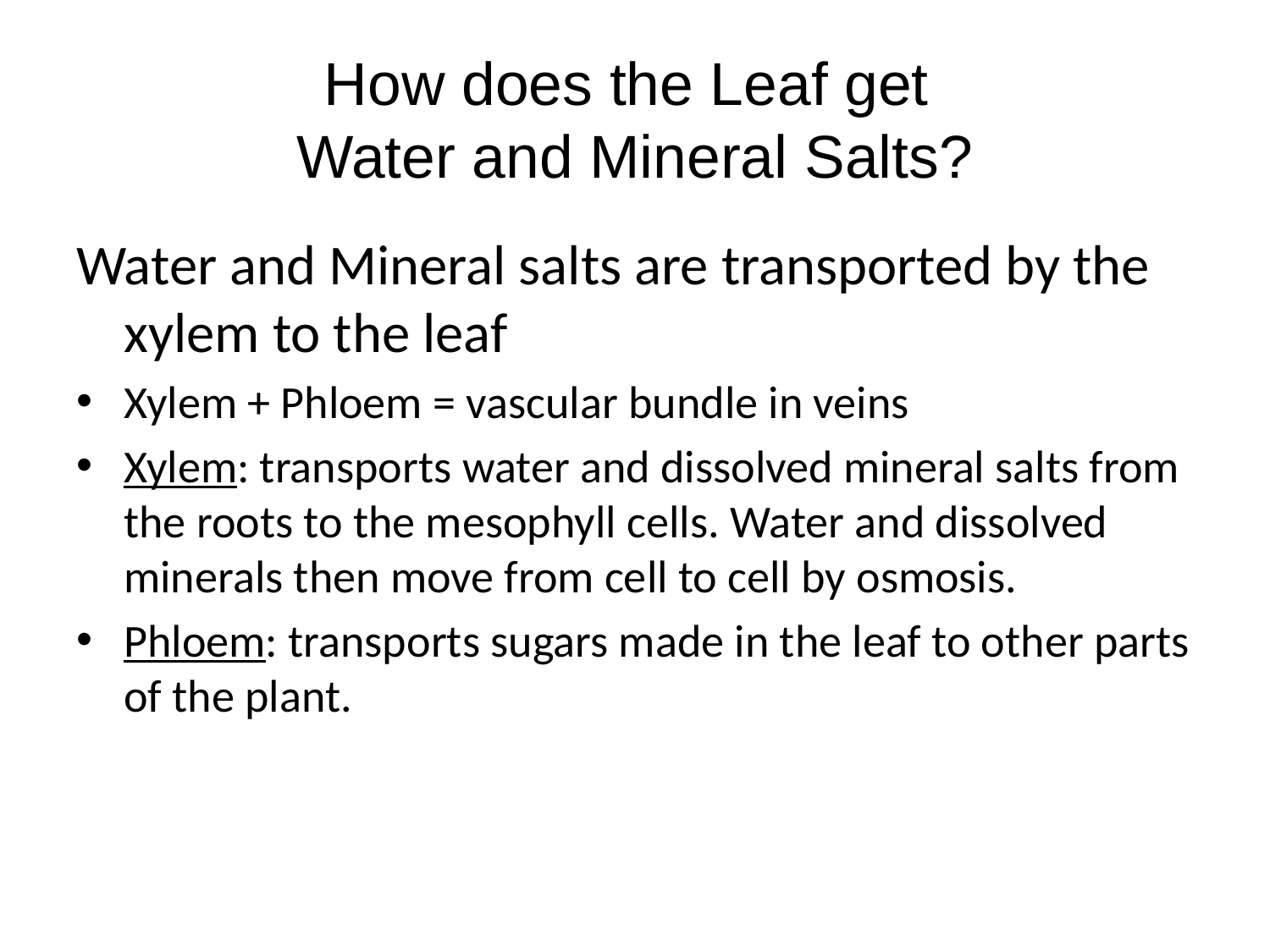

# How does the Leaf get Water and Mineral Salts?
Water and Mineral salts are transported by the xylem to the leaf
Xylem + Phloem = vascular bundle in veins
Xylem: transports water and dissolved mineral salts from the roots to the mesophyll cells. Water and dissolved minerals then move from cell to cell by osmosis.
Phloem: transports sugars made in the leaf to other parts of the plant.